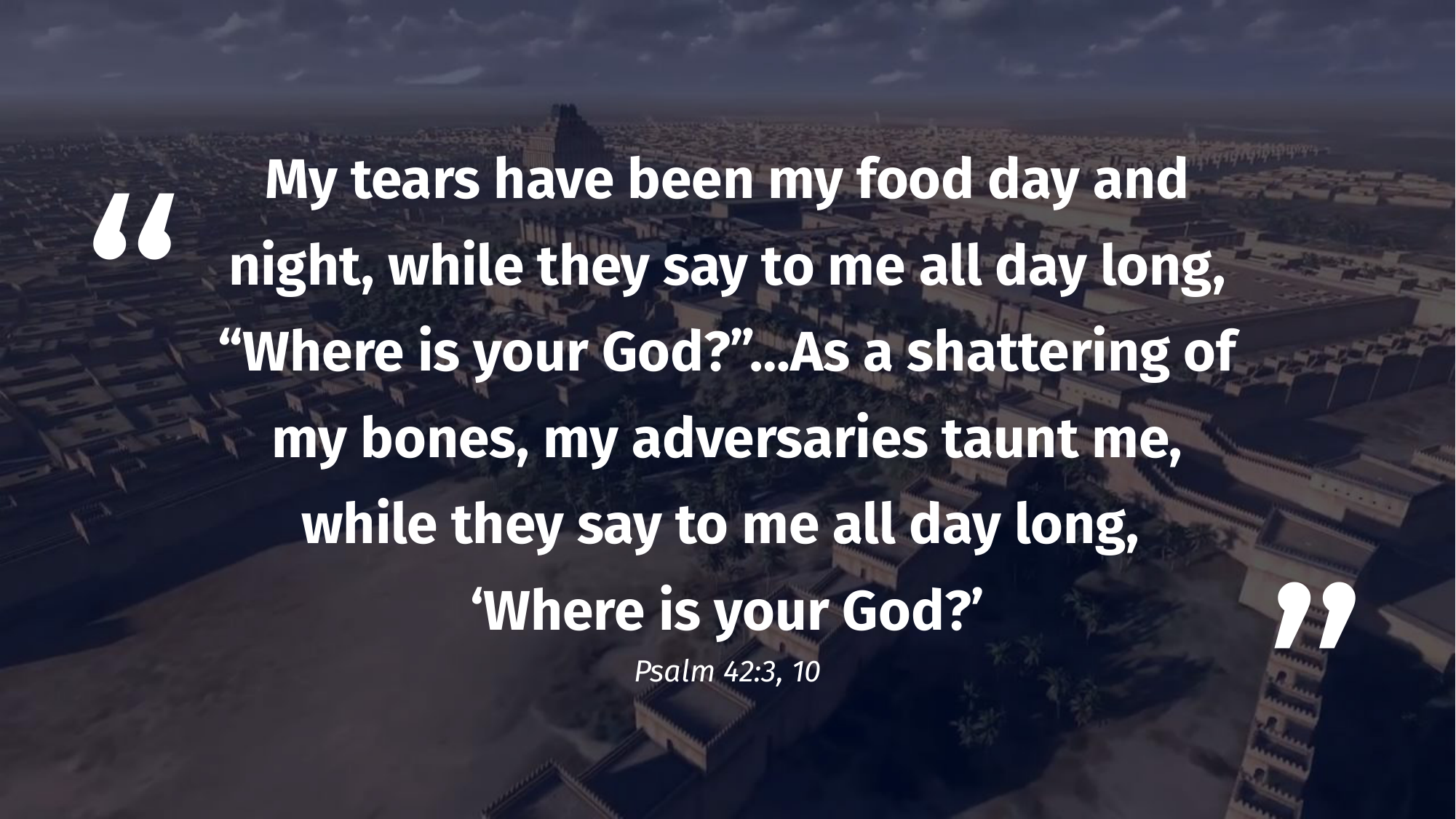

My tears have been my food day and night, while they say to me all day long, “Where is your God?”…As a shattering of my bones, my adversaries taunt me, while they say to me all day long,
‘Where is your God?’
Psalm 42:3, 10